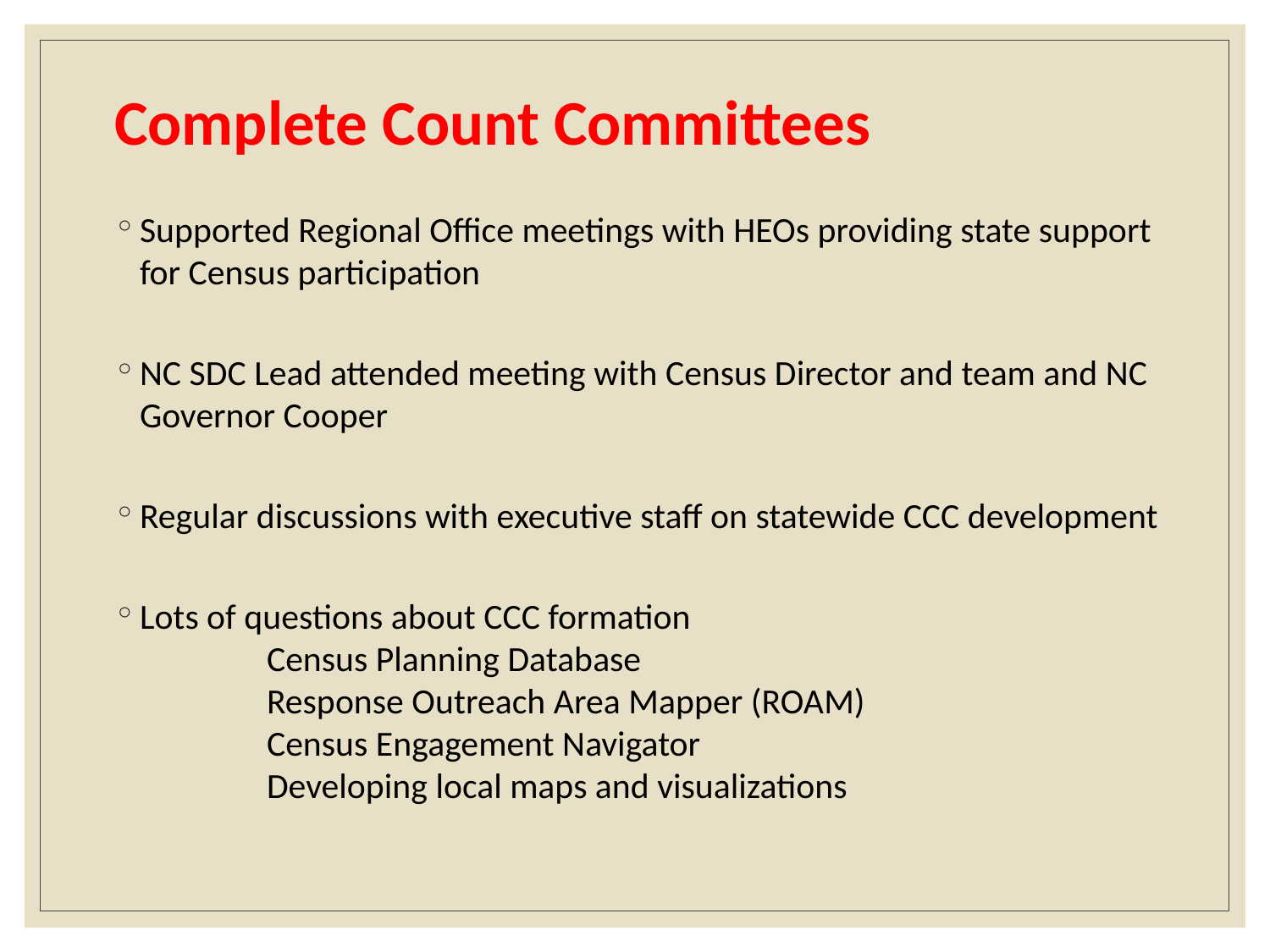

# Complete Count Committees
Supported Regional Office meetings with HEOs providing state support for Census participation
NC SDC Lead attended meeting with Census Director and team and NC Governor Cooper
Regular discussions with executive staff on statewide CCC development
Lots of questions about CCC formation
	Census Planning Database
	Response Outreach Area Mapper (ROAM)
	Census Engagement Navigator
	Developing local maps and visualizations